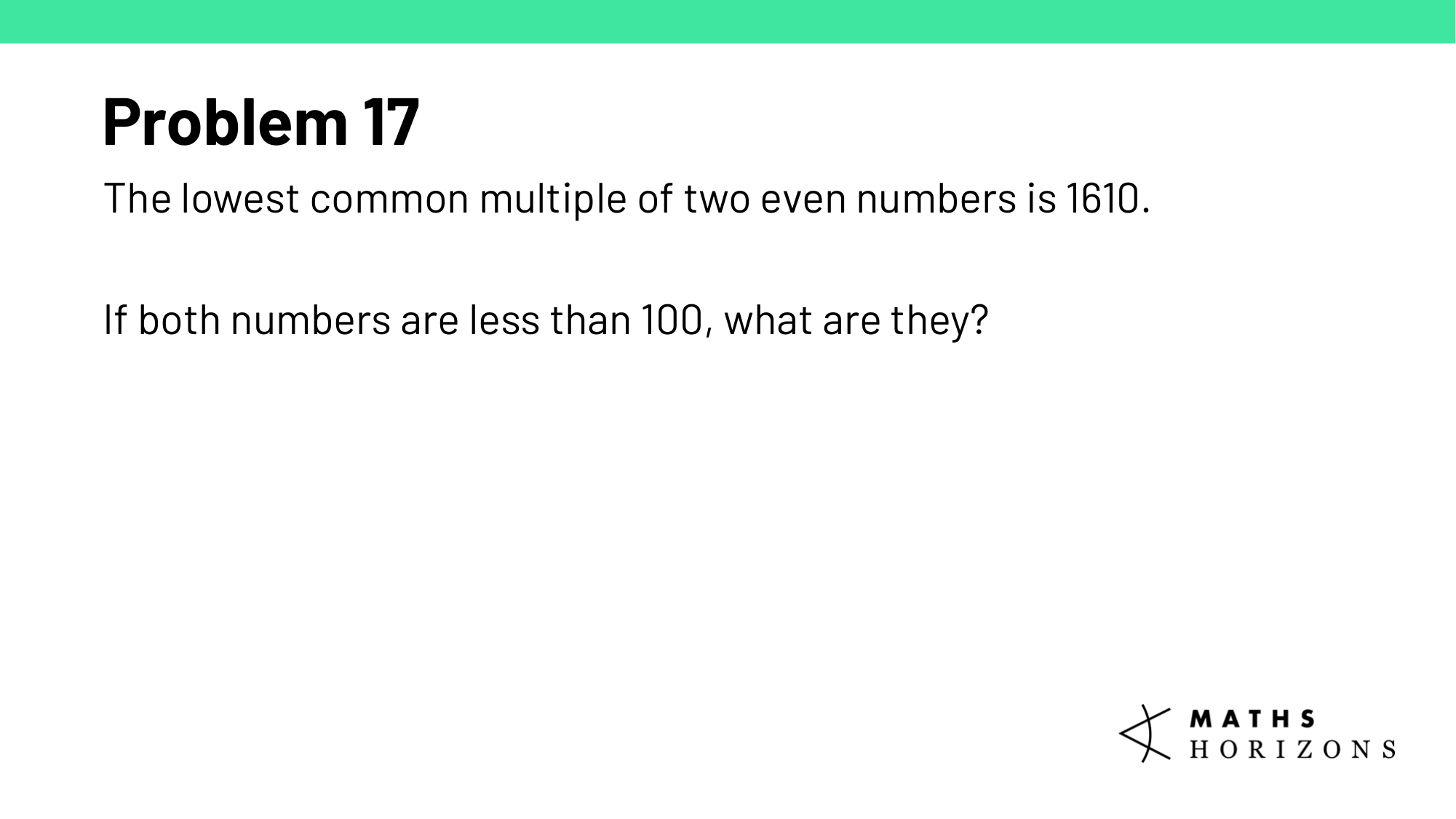

Problem 17
The lowest common multiple of two even numbers is 1610.

If both numbers are less than 100, what are they?